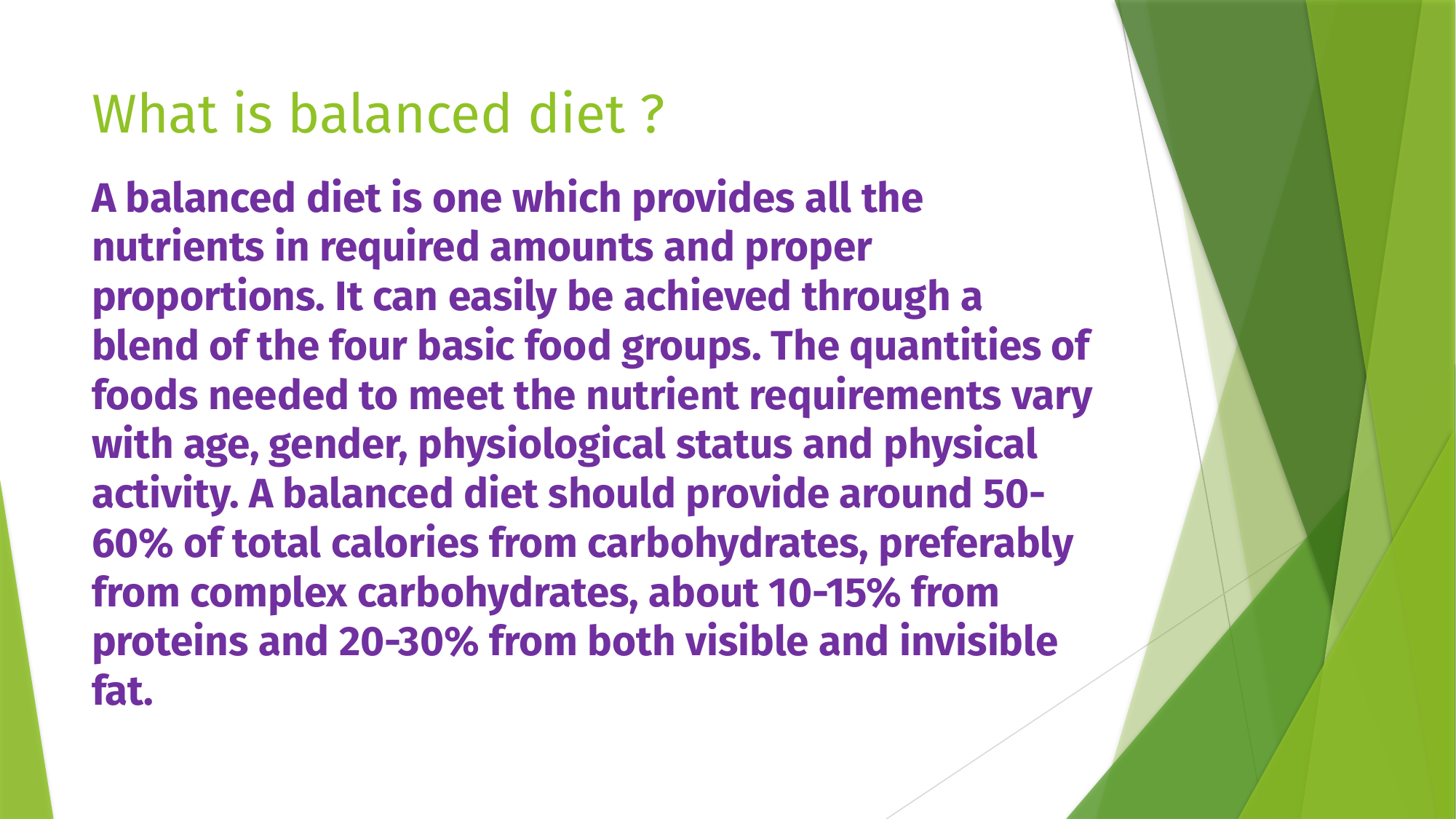

# What is balanced diet ?
A balanced diet is one which provides all the nutrients in required amounts and proper proportions. It can easily be achieved through a blend of the four basic food groups. The quantities of foods needed to meet the nutrient requirements vary with age, gender, physiological status and physical activity. A balanced diet should provide around 50-60% of total calories from carbohydrates, preferably from complex carbohydrates, about 10-15% from proteins and 20-30% from both visible and invisible fat.